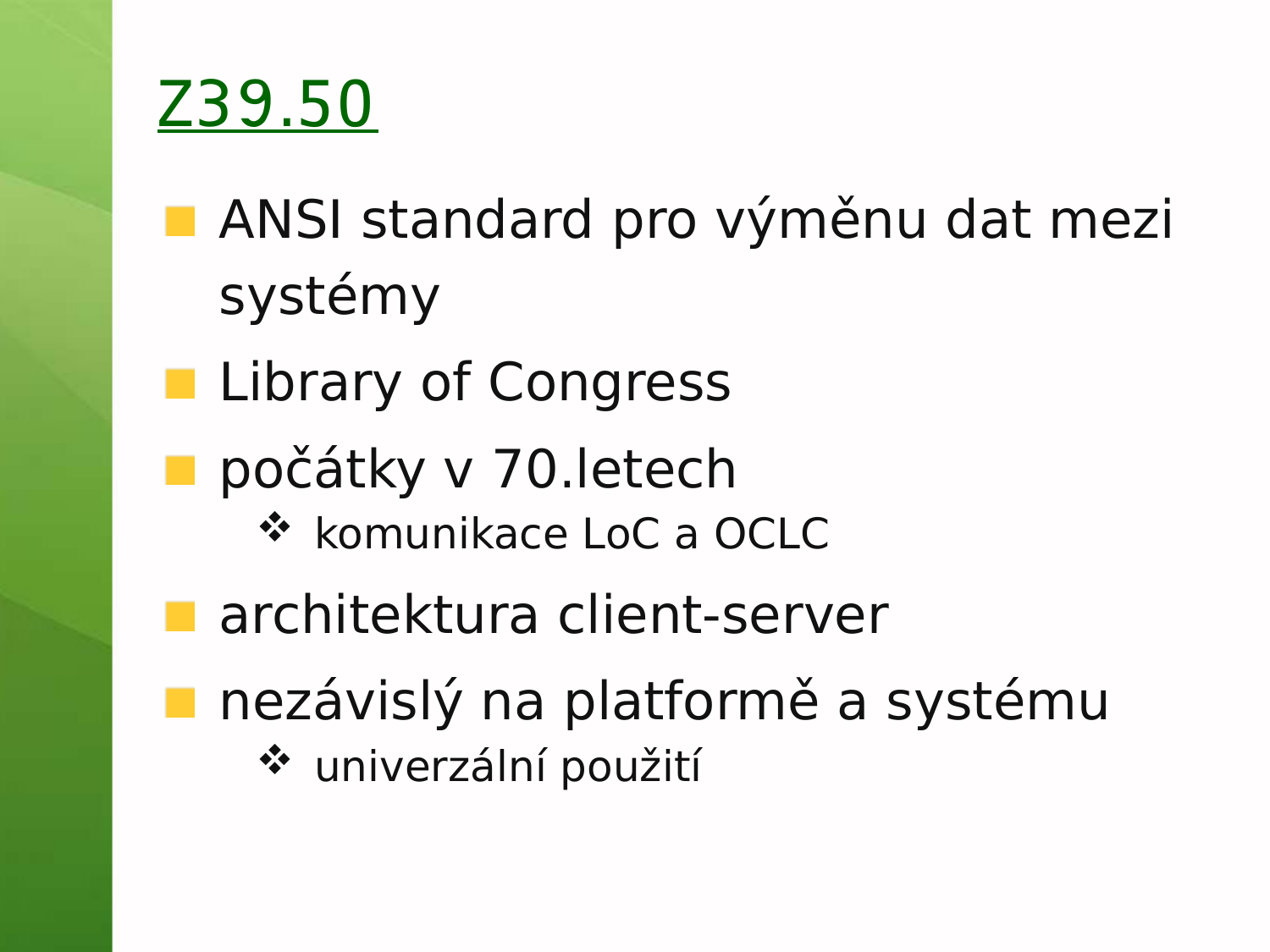

# Z39.50
ANSI standard pro výměnu dat mezi systémy
Library of Congress
počátky v 70.letech
komunikace LoC a OCLC
architektura client-server
nezávislý na platformě a systému
univerzální použití